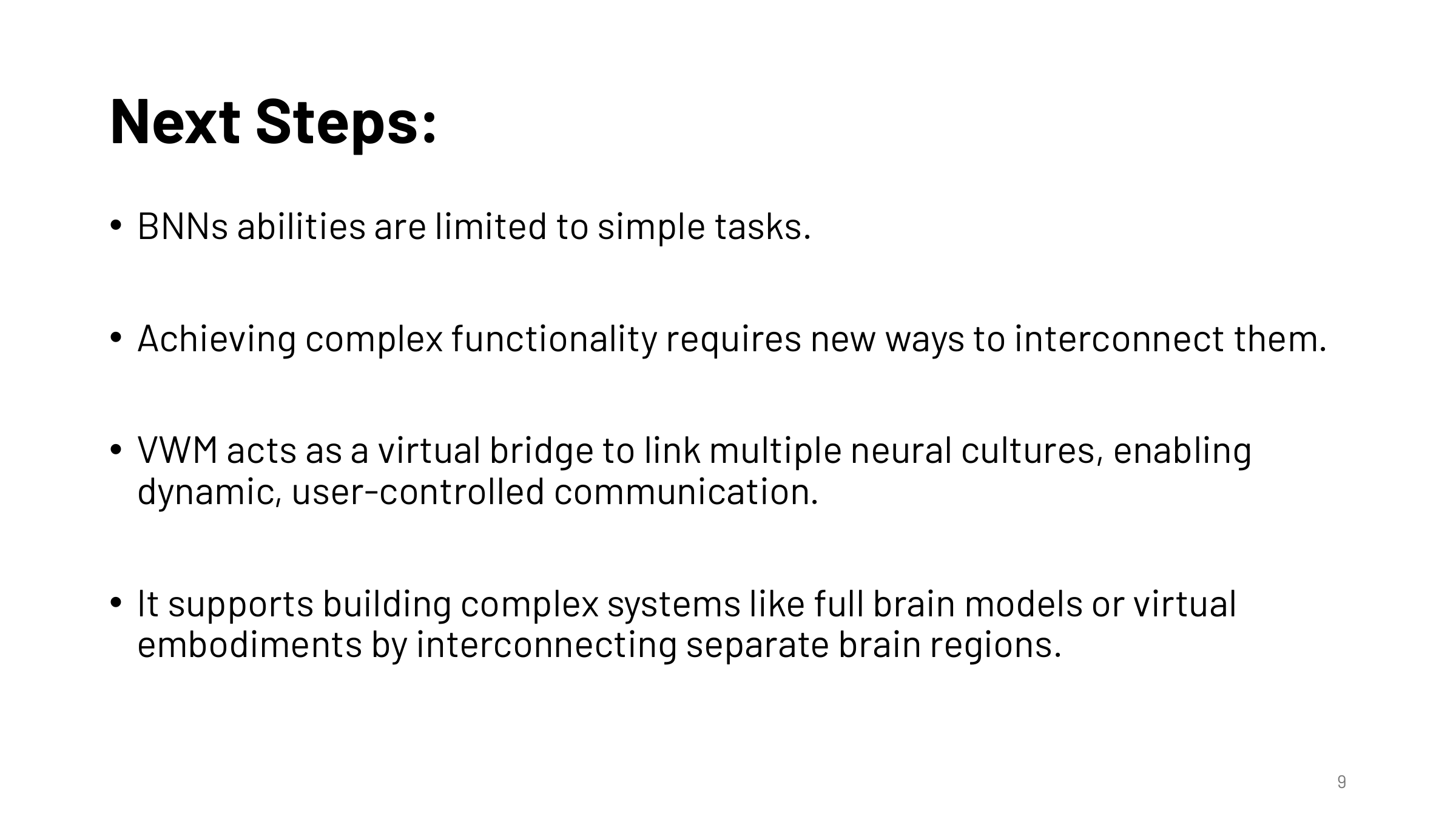

# Next Steps:
BNNs abilities are limited to simple tasks.

Achieving complex functionality requires new ways to interconnect them.

VWM acts as a virtual bridge to link multiple neural cultures, enabling dynamic, user-controlled communication.

It supports building complex systems like full brain models or virtual embodiments by interconnecting separate brain regions.

9